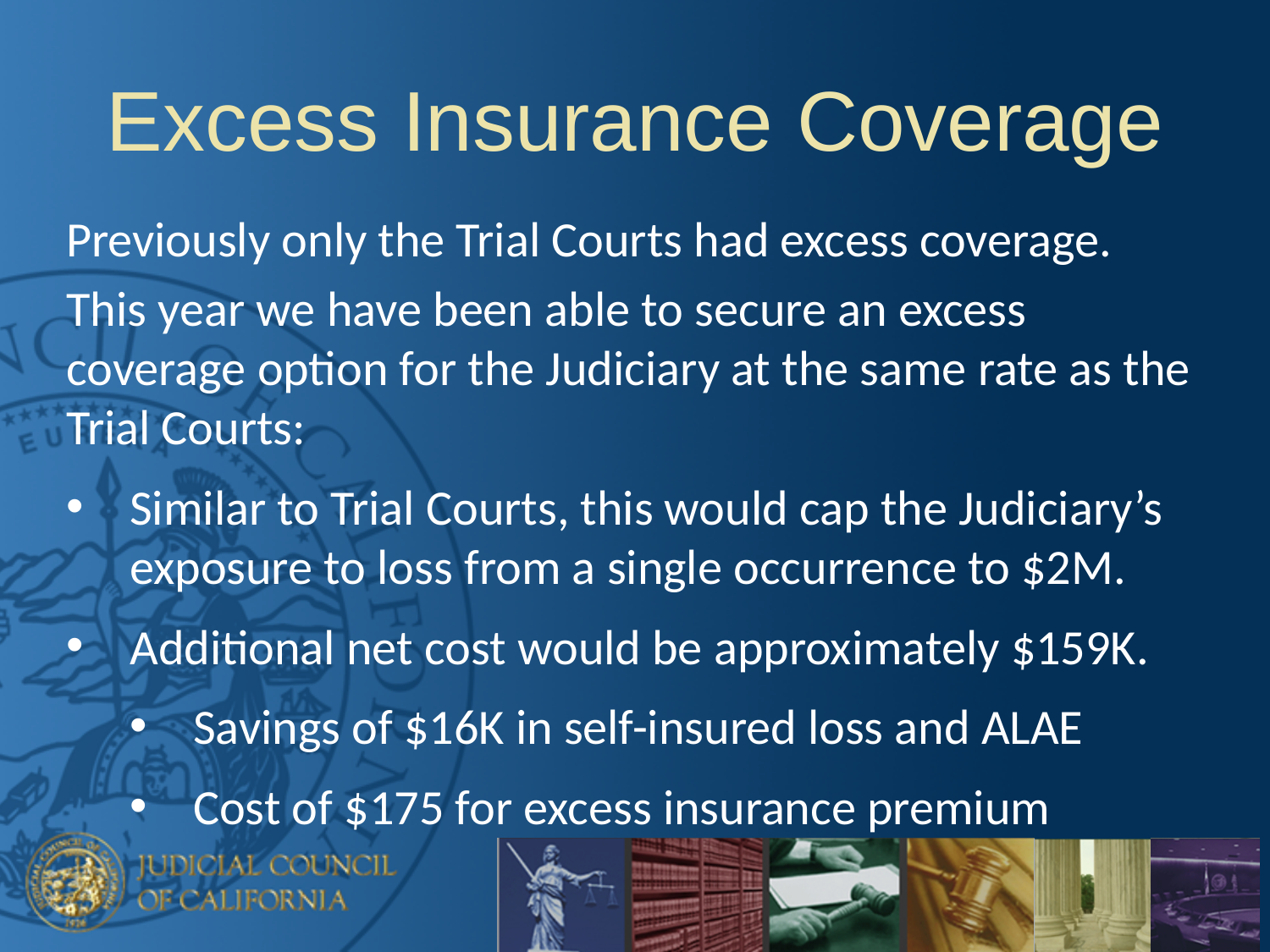

# Excess Insurance Coverage
Previously only the Trial Courts had excess coverage.
This year we have been able to secure an excess coverage option for the Judiciary at the same rate as the Trial Courts:
Similar to Trial Courts, this would cap the Judiciary’s exposure to loss from a single occurrence to $2M.
Additional net cost would be approximately $159K.
Savings of $16K in self-insured loss and ALAE
Cost of $175 for excess insurance premium